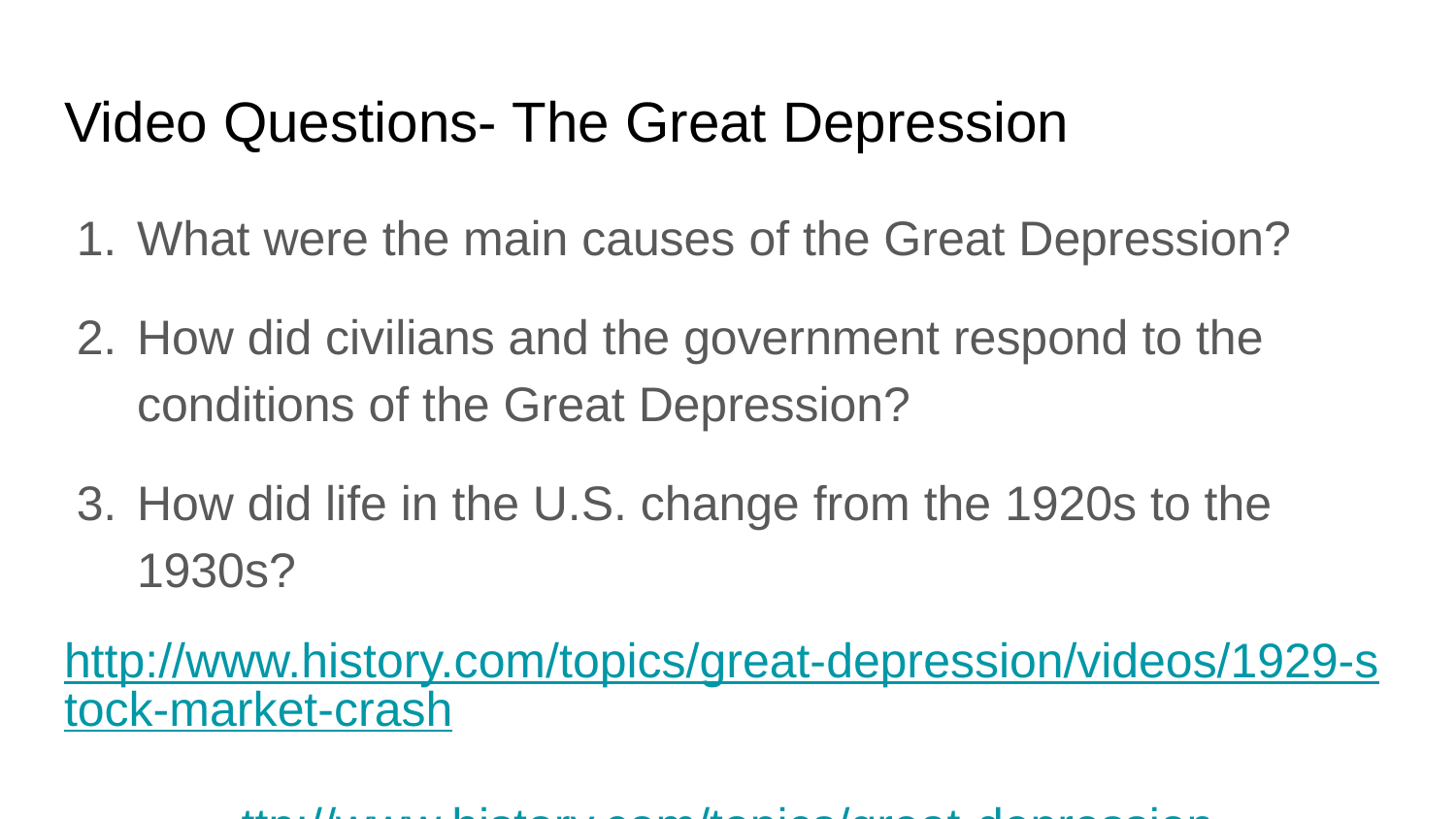

# Video Questions- The Great Depression
What were the main causes of the Great Depression?
How did civilians and the government respond to the conditions of the Great Depression?
How did life in the U.S. change from the 1920s to the 1930s?
http://www.history.com/topics/great-depression/videos/1929-stock-market-crash

ttp://www.history.com/topics/great-depression